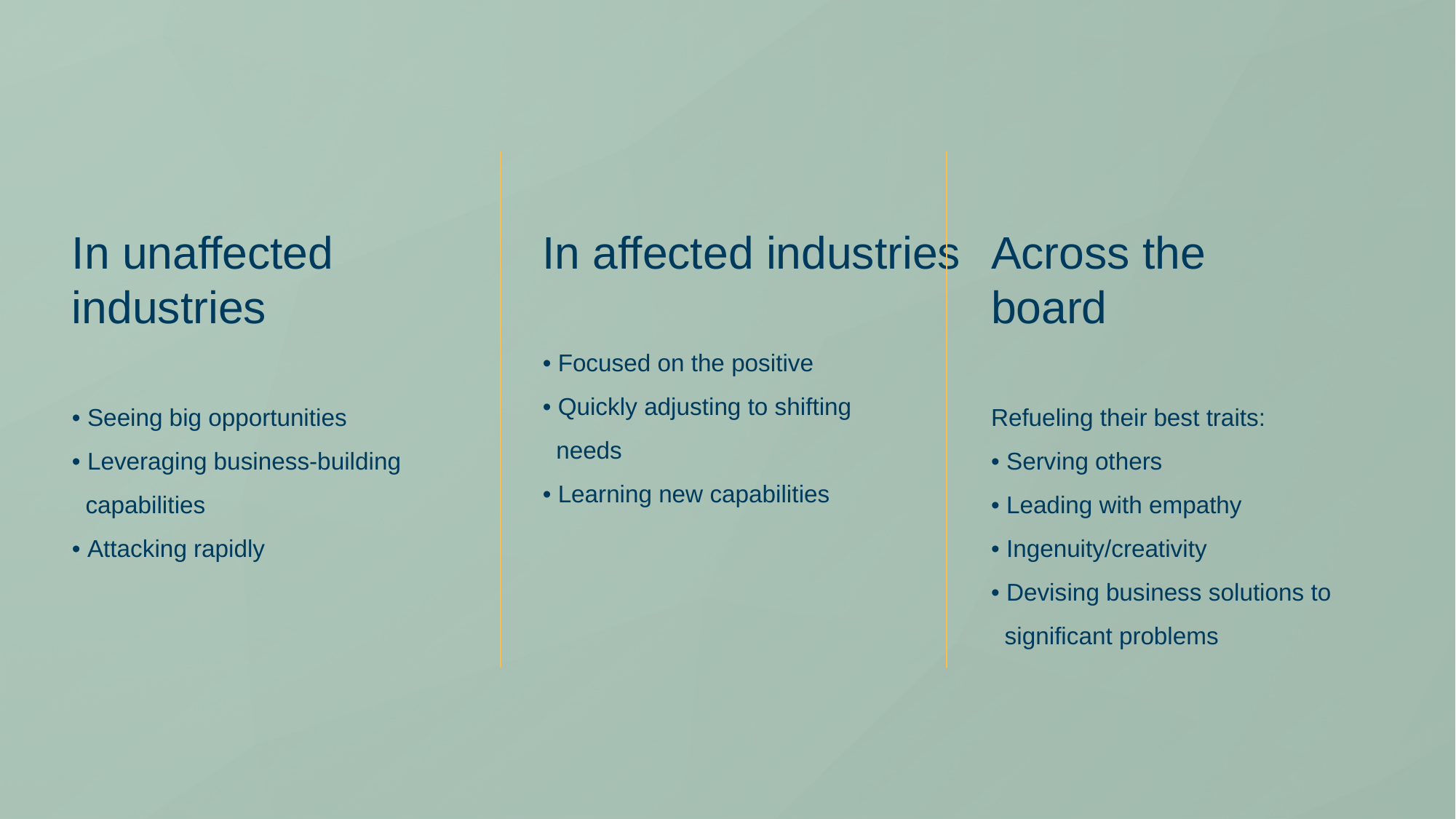

In unaffected industries

• Seeing big opportunities
• Leveraging business-building
  capabilities
• Attacking rapidly
In affected industries

• Focused on the positive
• Quickly adjusting to shifting
  needs
• Learning new capabilities
Across the
board

Refueling their best traits:
• Serving others
• Leading with empathy
• Ingenuity/creativity
• Devising business solutions to
  significant problems